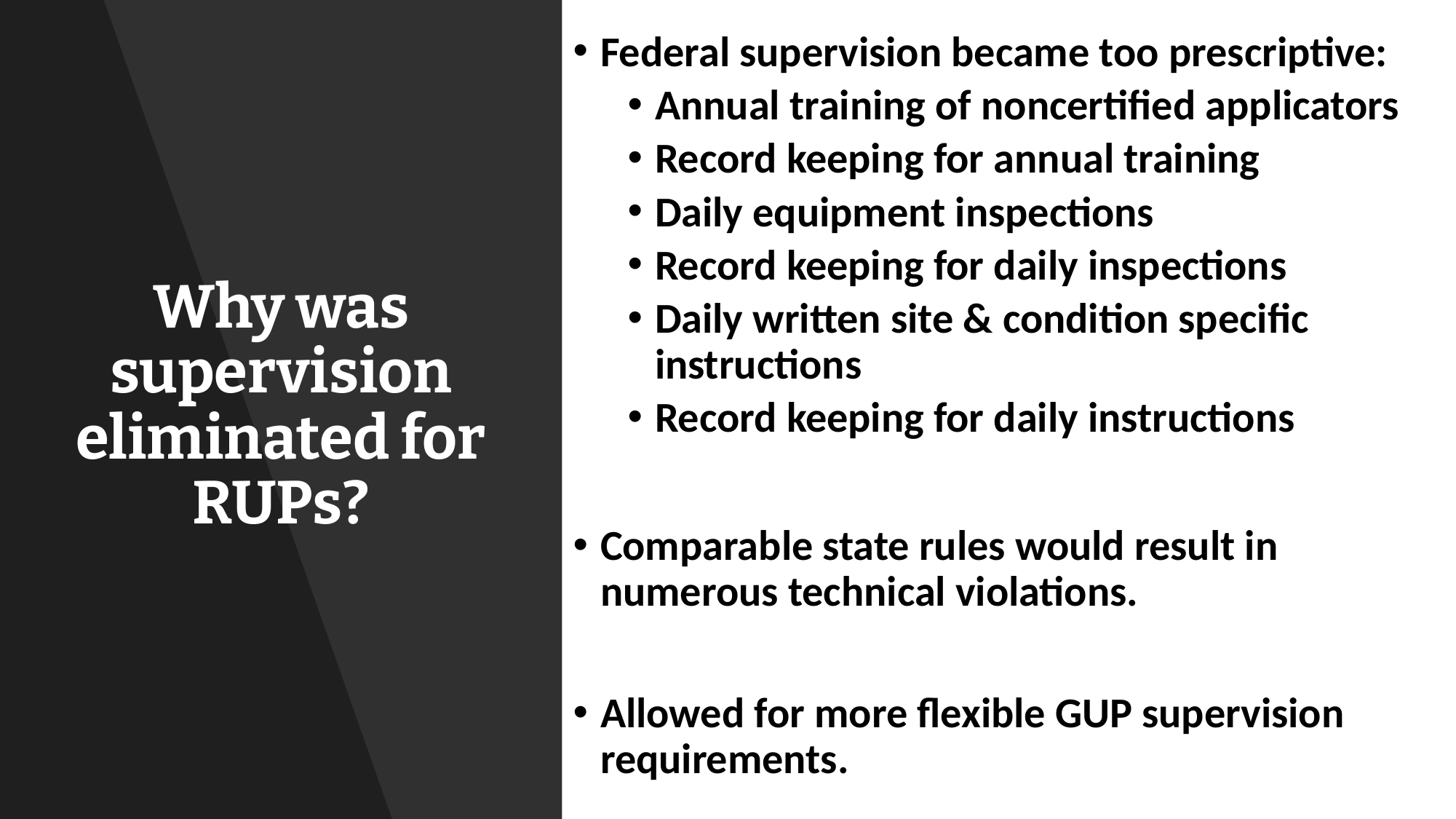

Federal supervision became too prescriptive:
Annual training of noncertified applicators
Record keeping for annual training
Daily equipment inspections
Record keeping for daily inspections
Daily written site & condition specific instructions
Record keeping for daily instructions

Comparable state rules would result in numerous technical violations.

Allowed for more flexible GUP supervision requirements.
# Why was supervision eliminated for RUPs?